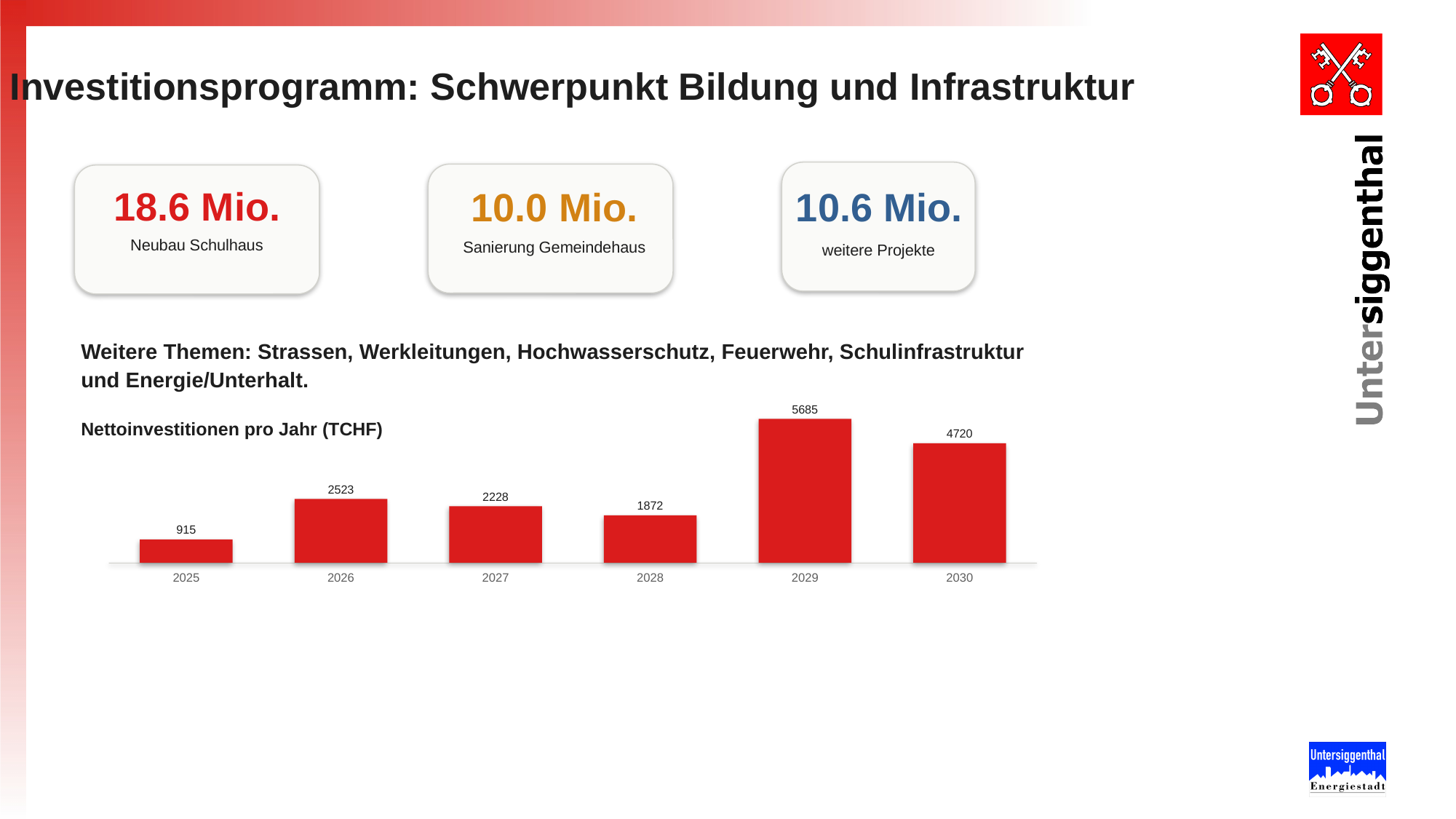

Investitionsprogramm: Schwerpunkt Bildung und Infrastruktur

18.6 Mio.
10.0 Mio.
10.6 Mio.
Neubau Schulhaus
Sanierung Gemeindehaus
weitere Projekte
Weitere Themen: Strassen, Werkleitungen, Hochwasserschutz, Feuerwehr, Schulinfrastruktur und Energie/Unterhalt.
5685
Nettoinvestitionen pro Jahr (TCHF)

4720

2523
2228
1872

915

2025
2026
2027
2028
2029
2030